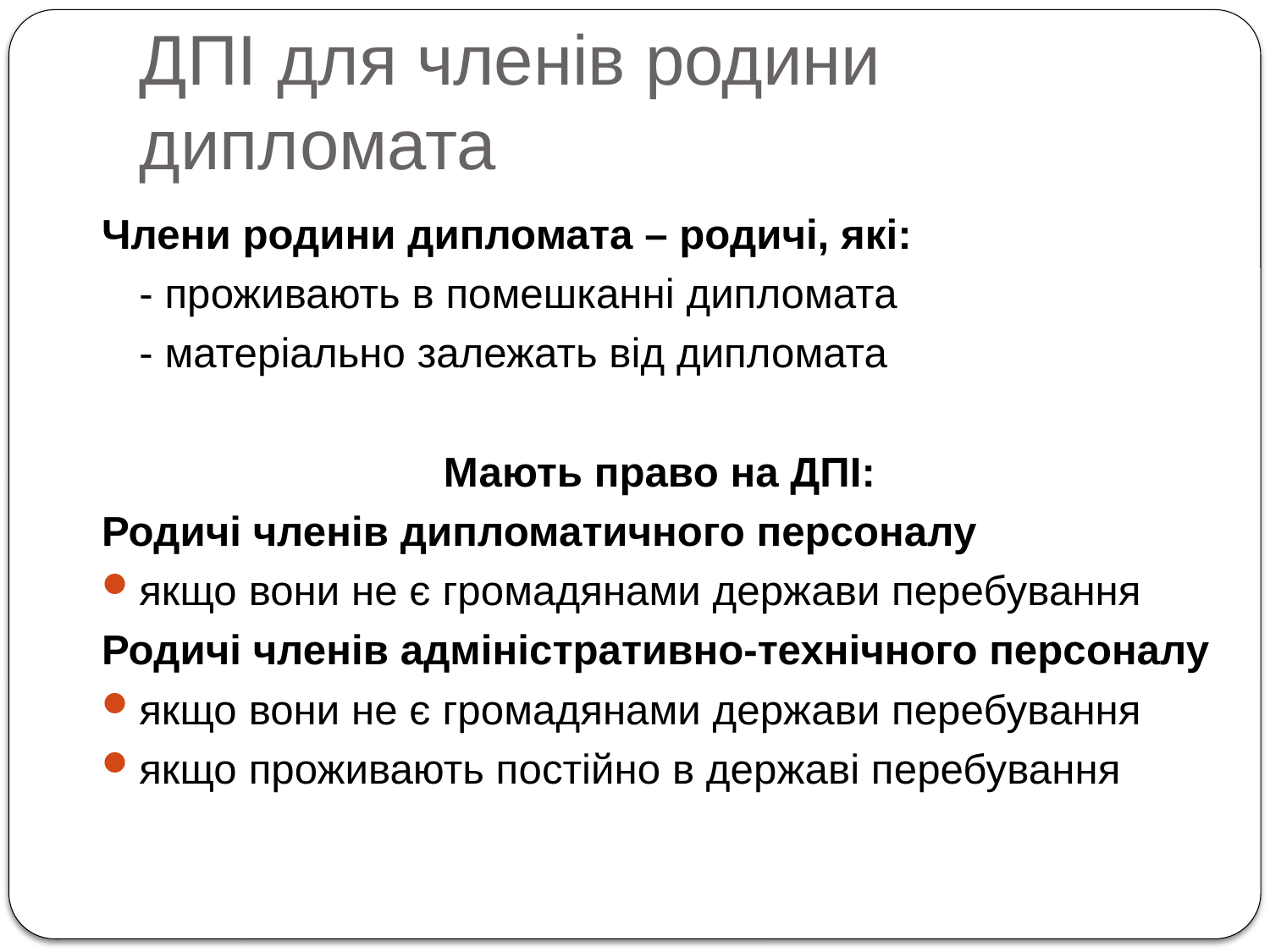

# ДПІ для членів родини дипломата
Члени родини дипломата – родичі, які:
	- проживають в помешканні дипломата
	- матеріально залежать від дипломата

Мають право на ДПІ:
Родичі членів дипломатичного персоналу
якщо вони не є громадянами держави перебування
Родичі членів адміністративно-технічного персоналу
якщо вони не є громадянами держави перебування
якщо проживають постійно в державі перебування